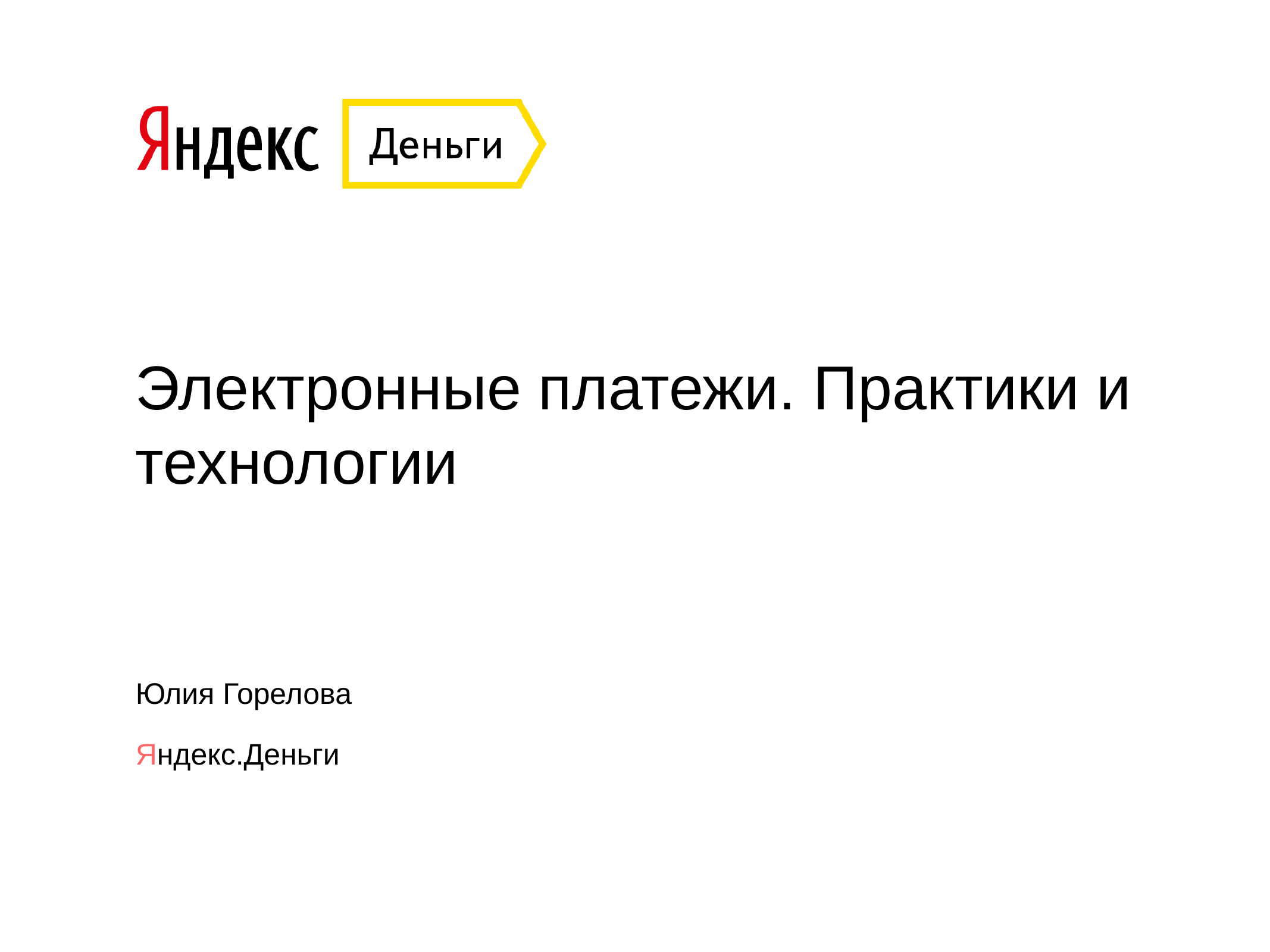

Электронные платежи. Практики и технологии
Юлия Горелова
Яндекс.Деньги